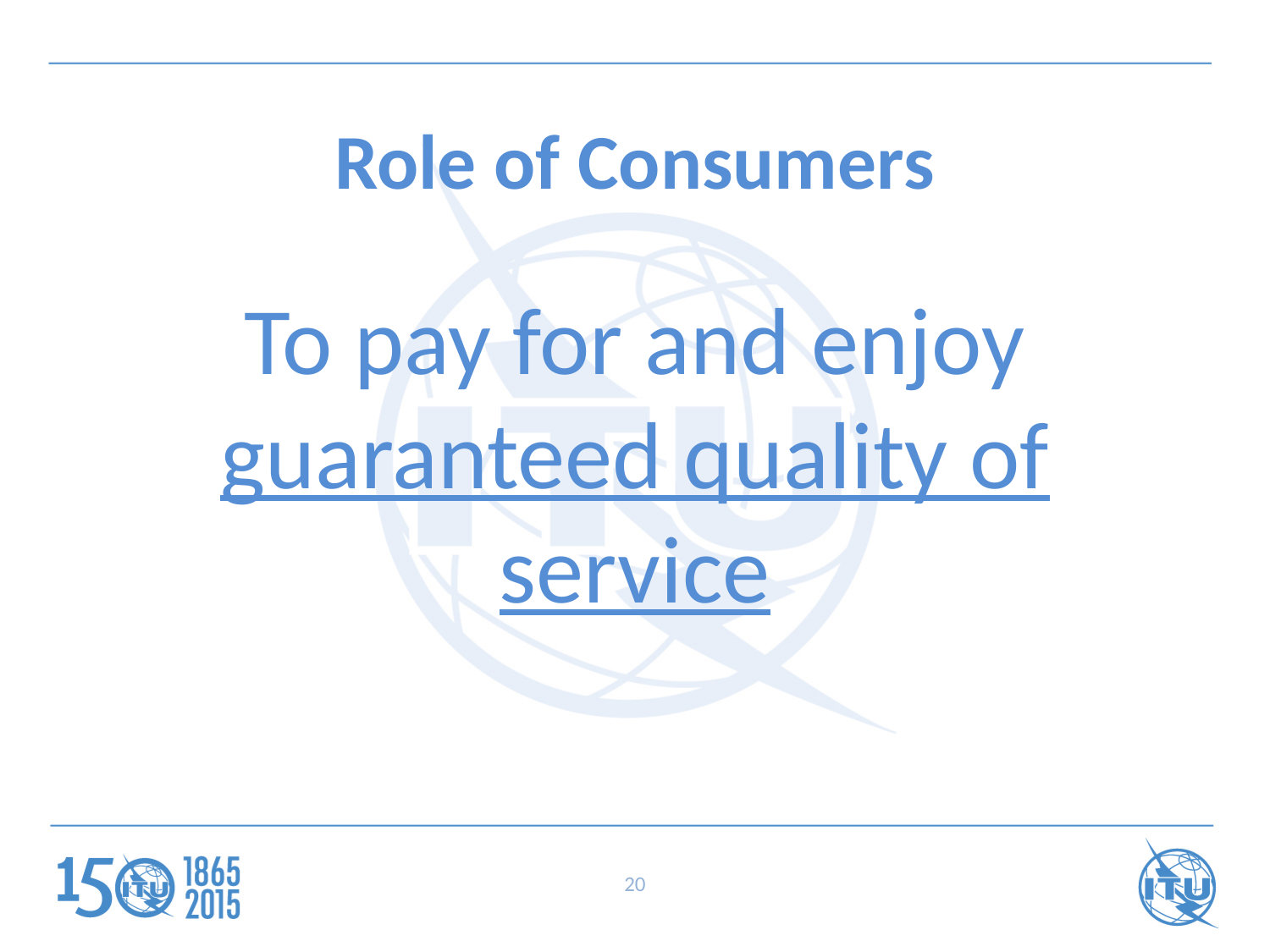

# Role of Consumers
To pay for and enjoy guaranteed quality of service
20